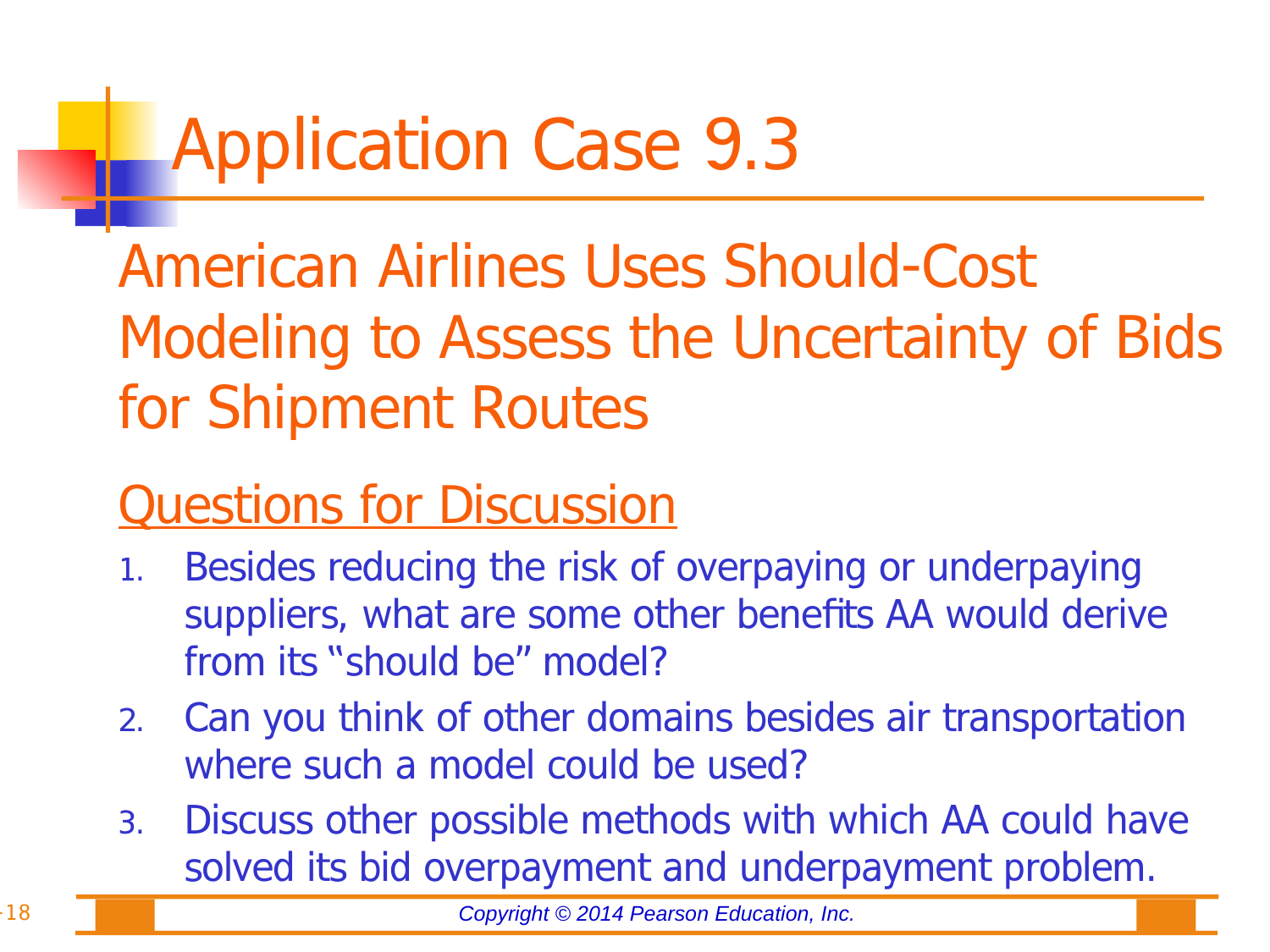

# Application Case 9.3
American Airlines Uses Should-Cost Modeling to Assess the Uncertainty of Bids for Shipment Routes

Questions for Discussion
Besides reducing the risk of overpaying or underpaying suppliers, what are some other benefits AA would derive from its “should be” model?
Can you think of other domains besides air transportation where such a model could be used?
Discuss other possible methods with which AA could have solved its bid overpayment and underpayment problem.